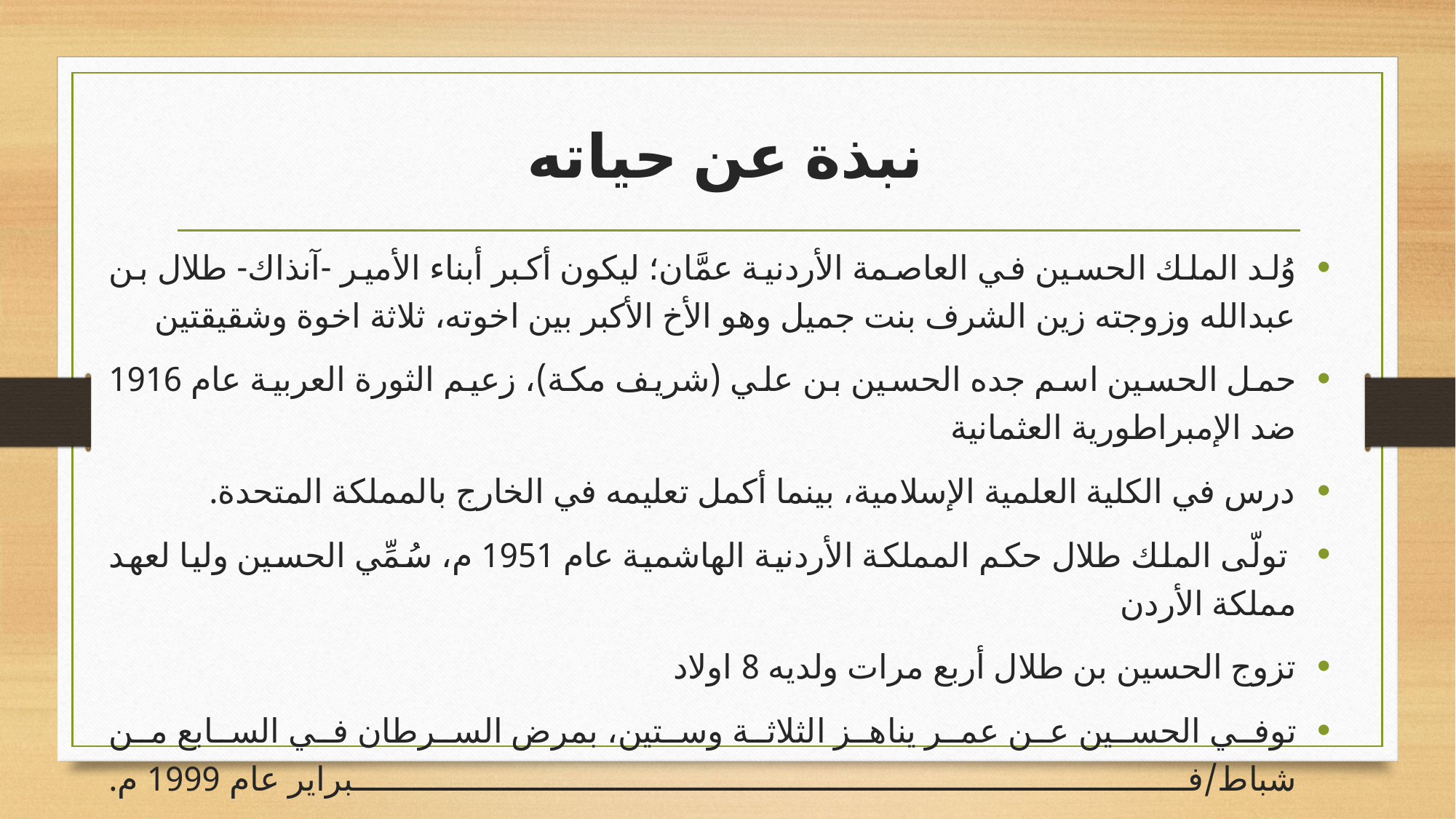

# نبذة عن حياته
وُلد الملك الحسين في العاصمة الأردنية عمَّان؛ ليكون أكبر أبناء الأمير -آنذاك- طلال بن عبدالله وزوجته زين الشرف بنت جميل وهو الأخ الأكبر بين اخوته، ثلاثة اخوة وشقيقتين
حمل الحسين اسم جده الحسين بن علي (شريف مكة)، زعيم الثورة العربية عام 1916 ضد الإمبراطورية العثمانية
درس في الكلية العلمية الإسلامية، بينما أكمل تعليمه في الخارج بالمملكة المتحدة.
 تولّى الملك طلال حكم المملكة الأردنية الهاشمية عام 1951 م، سُمِّي الحسين وليا لعهد مملكة الأردن
تزوج الحسين بن طلال أربع مرات ولديه 8 اولاد
توفي الحسين عن عمر يناهز الثلاثة وستين، بمرض السرطان في السابع من شباط/فبراير عام 1999 م.